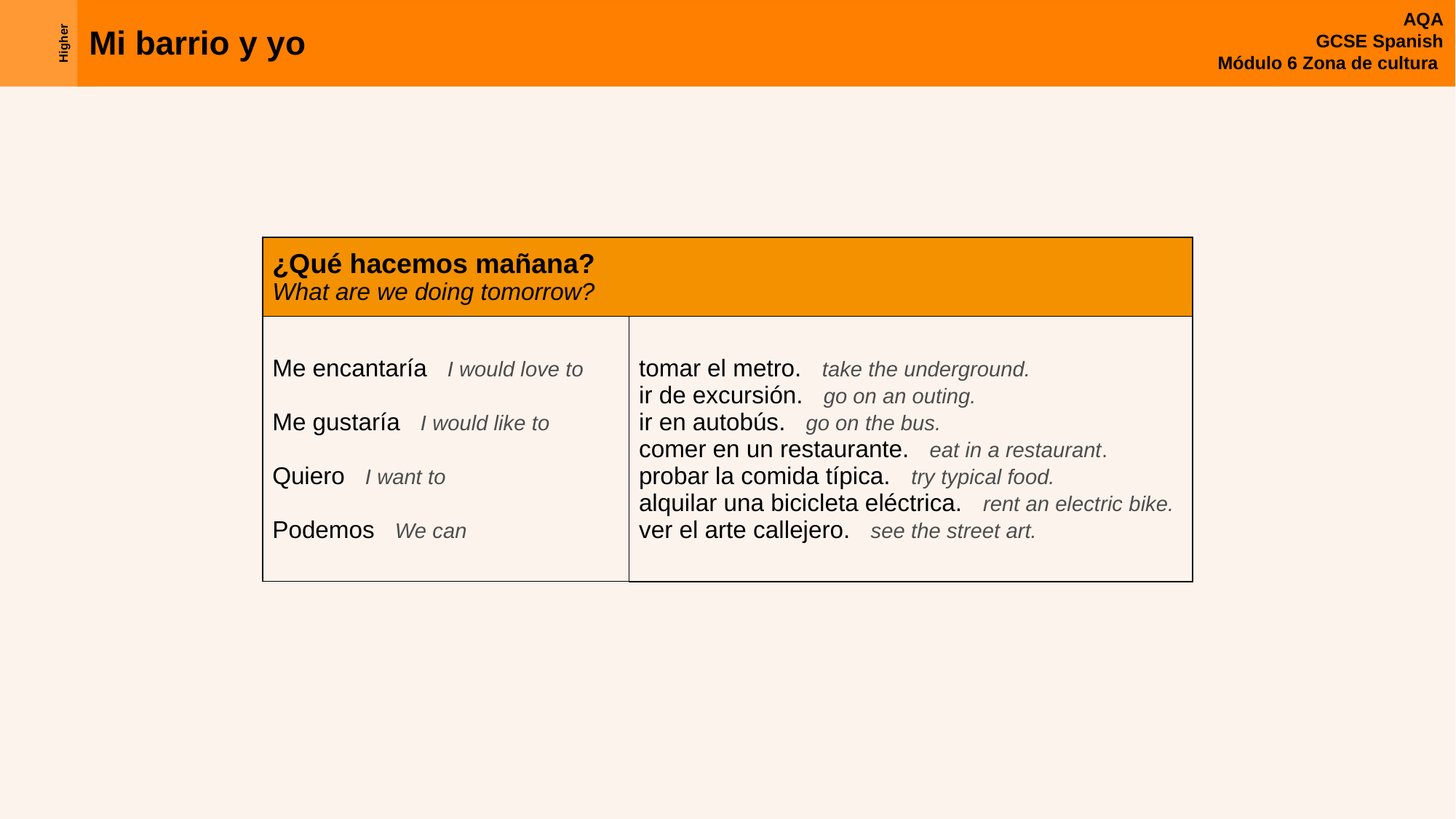

| ¿Qué hacemos mañana? What are we doing tomorrow? |  |
| --- | --- |
| Me encantaría I would love to Me gustaría I would like to Quiero I want to Podemos We can | tomar el metro. take the underground. ir de excursión. go on an outing. ir en autobús. go on the bus. comer en un restaurante. eat in a restaurant. probar la comida típica. try typical food. alquilar una bicicleta eléctrica. rent an electric bike. ver el arte callejero. see the street art. |